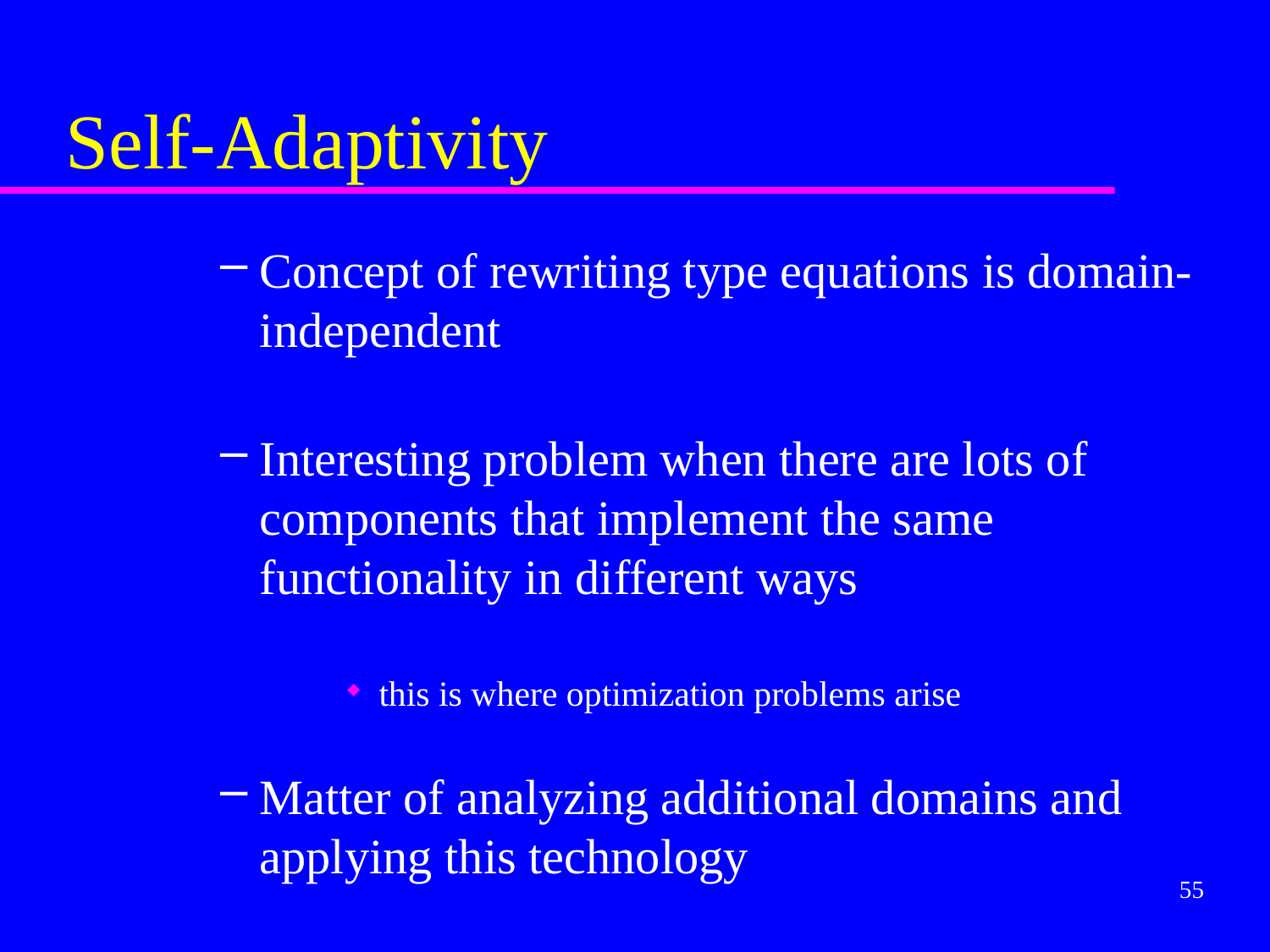

# Self-Adaptivity
Concept of rewriting type equations is domain-independent
Interesting problem when there are lots of components that implement the same functionality in different ways
this is where optimization problems arise
Matter of analyzing additional domains and applying this technology
55